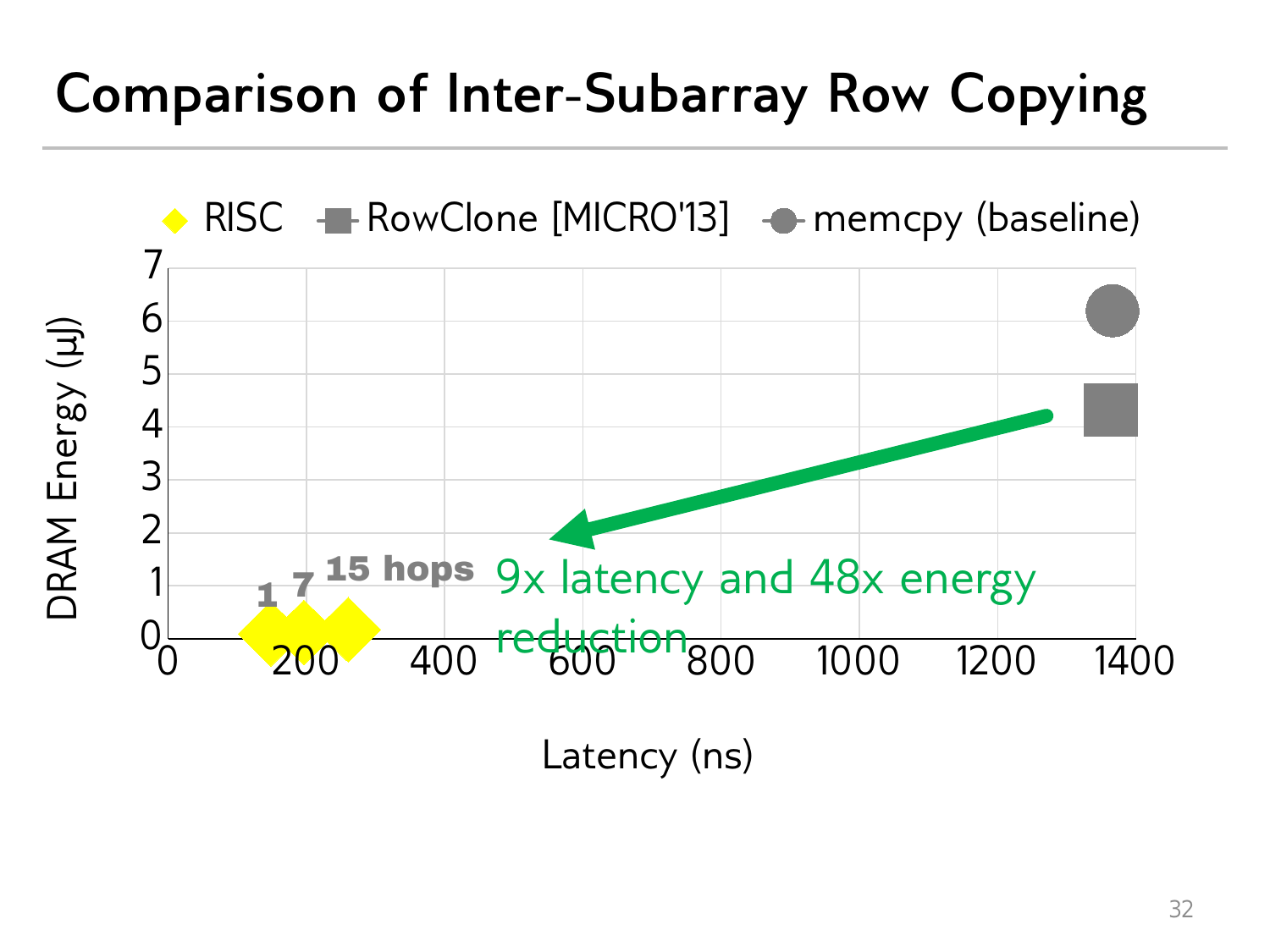

# Comparison of Inter-Subarray Row Copying

### Chart

| Category |  |  |  |
|---|---|---|---|
15 hops
7
1
9x latency and 48x energy reduction
32